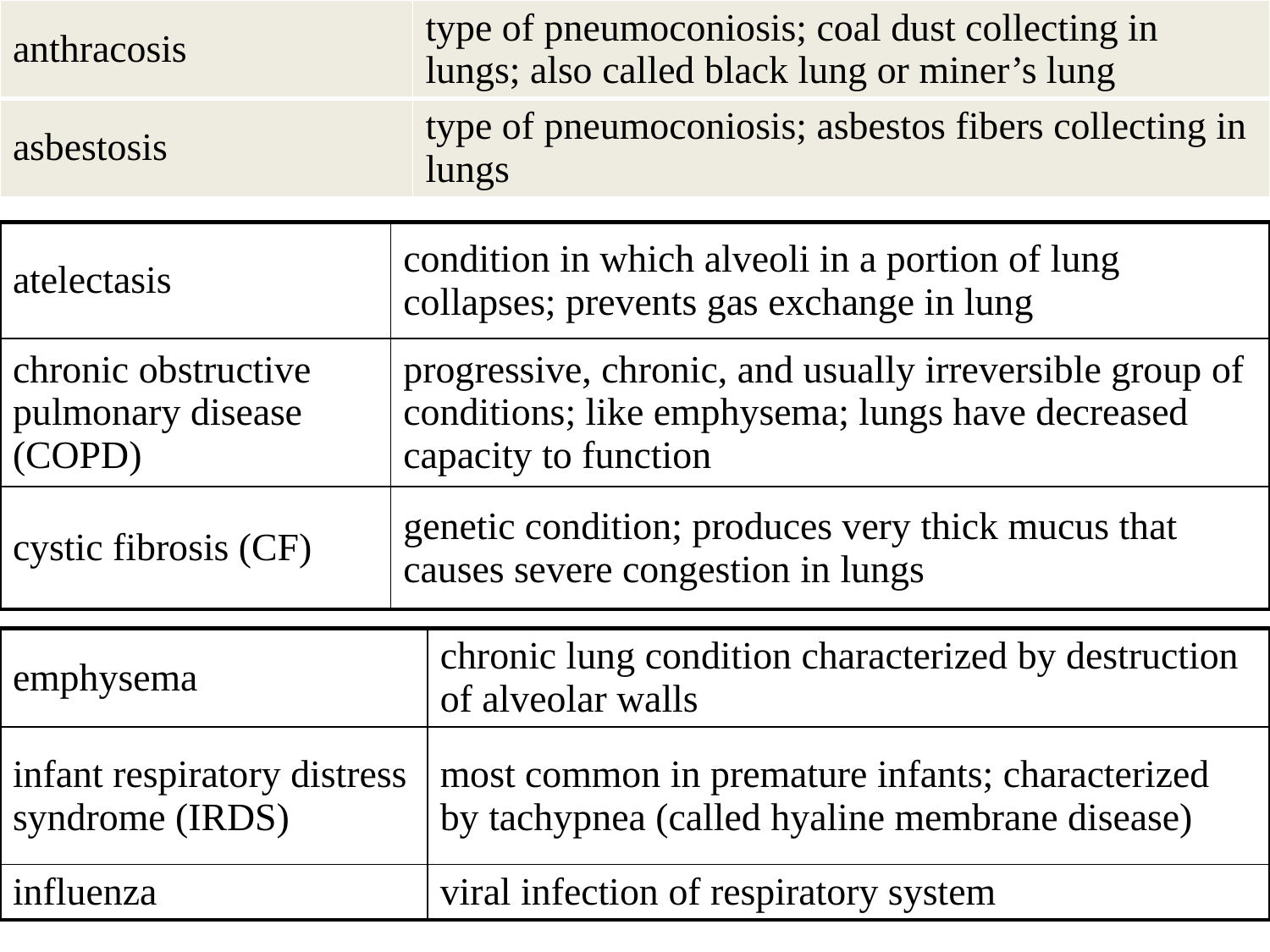

| anthracosis | type of pneumoconiosis; coal dust collecting in lungs; also called black lung or miner’s lung |
| --- | --- |
| asbestosis | type of pneumoconiosis; asbestos fibers collecting in lungs |
| atelectasis | condition in which alveoli in a portion of lung collapses; prevents gas exchange in lung |
| --- | --- |
| chronic obstructive pulmonary disease (COPD) | progressive, chronic, and usually irreversible group of conditions; like emphysema; lungs have decreased capacity to function |
| cystic fibrosis (CF) | genetic condition; produces very thick mucus that causes severe congestion in lungs |
| emphysema | chronic lung condition characterized by destruction of alveolar walls |
| --- | --- |
| infant respiratory distress syndrome (IRDS) | most common in premature infants; characterized by tachypnea (called hyaline membrane disease) |
| influenza | viral infection of respiratory system |